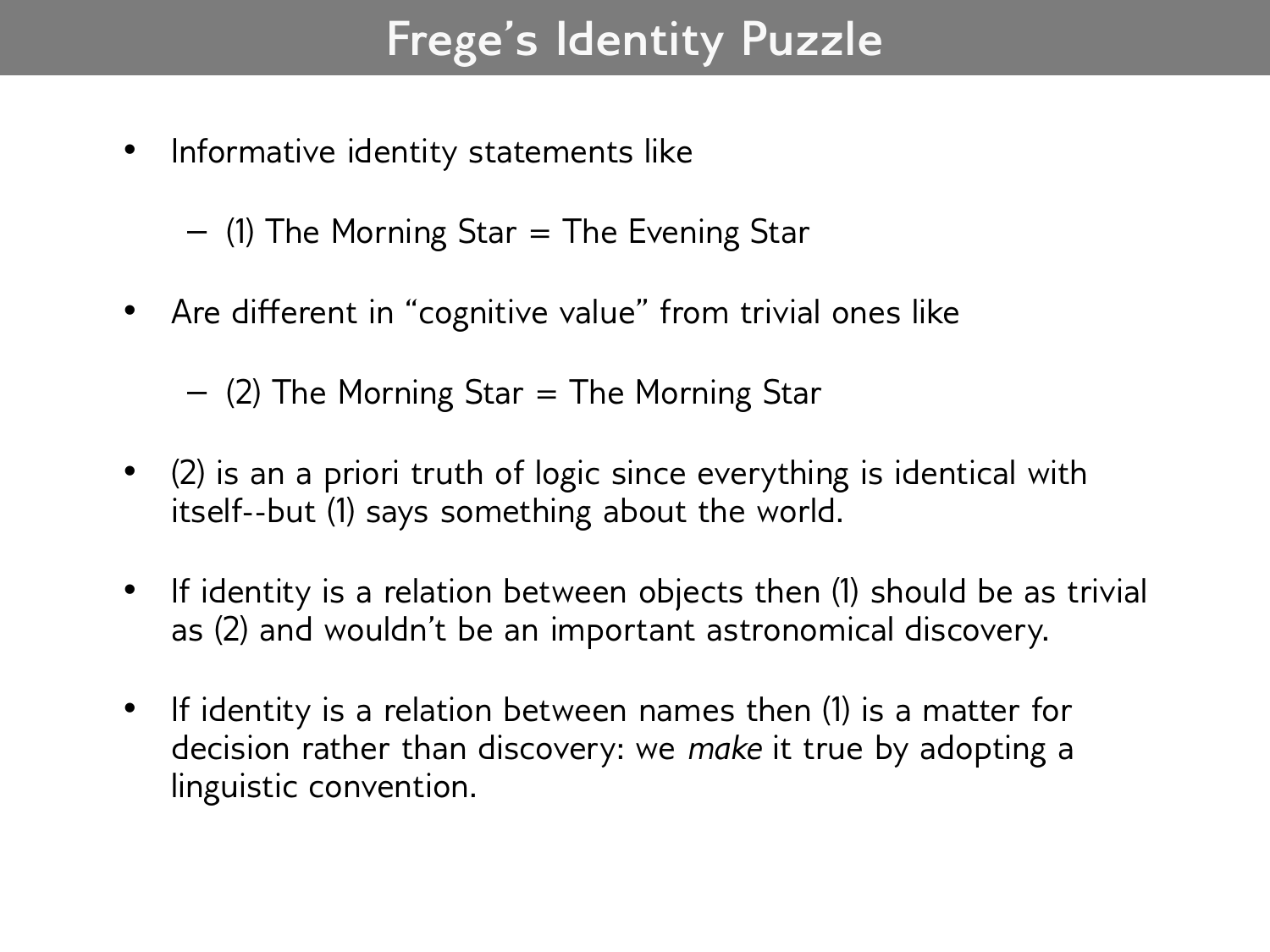

# Frege’s Identity Puzzle
Informative identity statements like
(1) The Morning Star = The Evening Star
Are different in “cognitive value” from trivial ones like
(2) The Morning Star = The Morning Star
(2) is an a priori truth of logic since everything is identical with itself--but (1) says something about the world.
If identity is a relation between objects then (1) should be as trivial as (2) and wouldn’t be an important astronomical discovery.
If identity is a relation between names then (1) is a matter for decision rather than discovery: we make it true by adopting a linguistic convention.